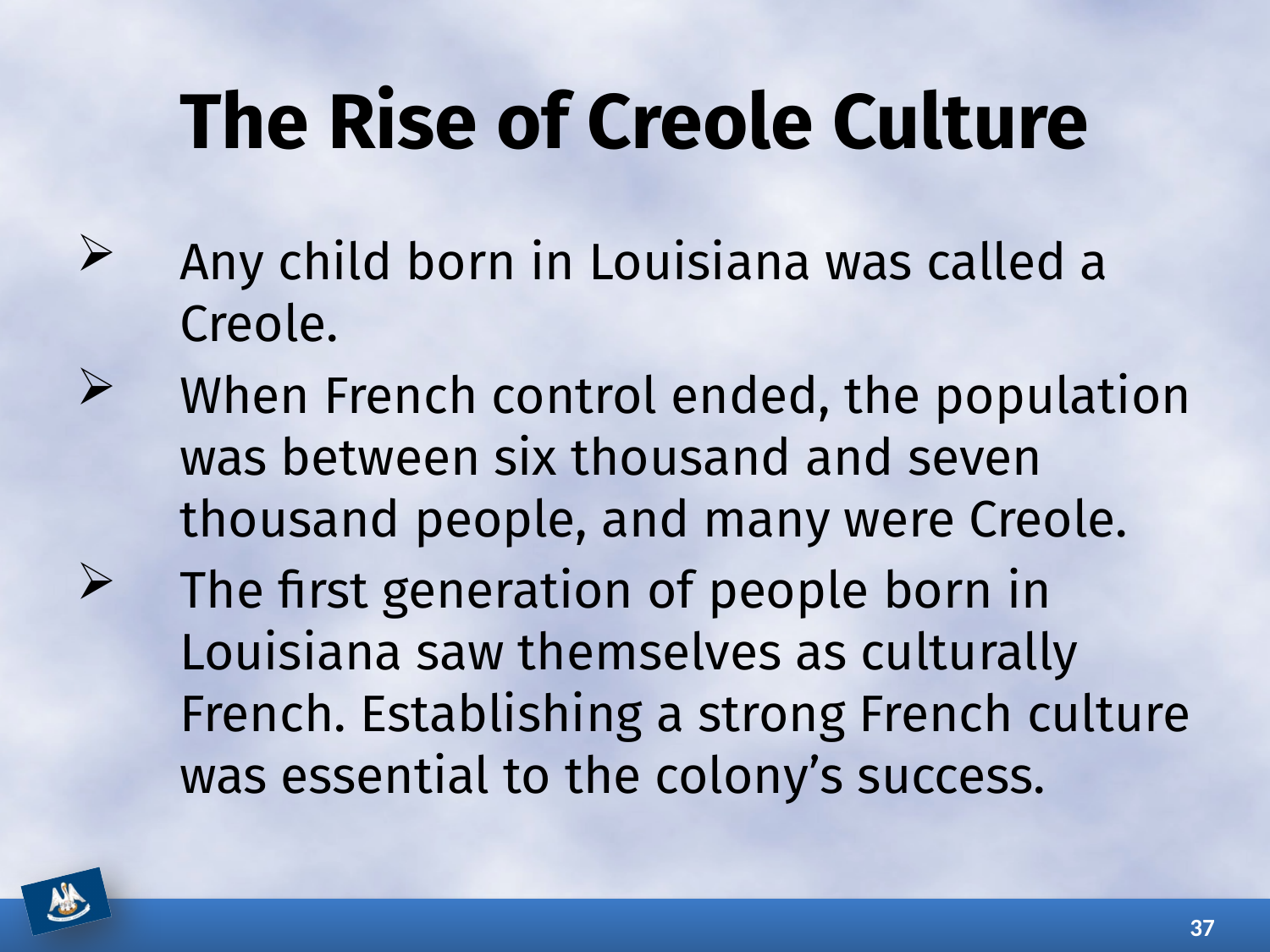

# The Rise of Creole Culture
Any child born in Louisiana was called a Creole.
When French control ended, the population was between six thousand and seven thousand people, and many were Creole.
The first generation of people born in Louisiana saw themselves as culturally French. Establishing a strong French culture was essential to the colony’s success.
37